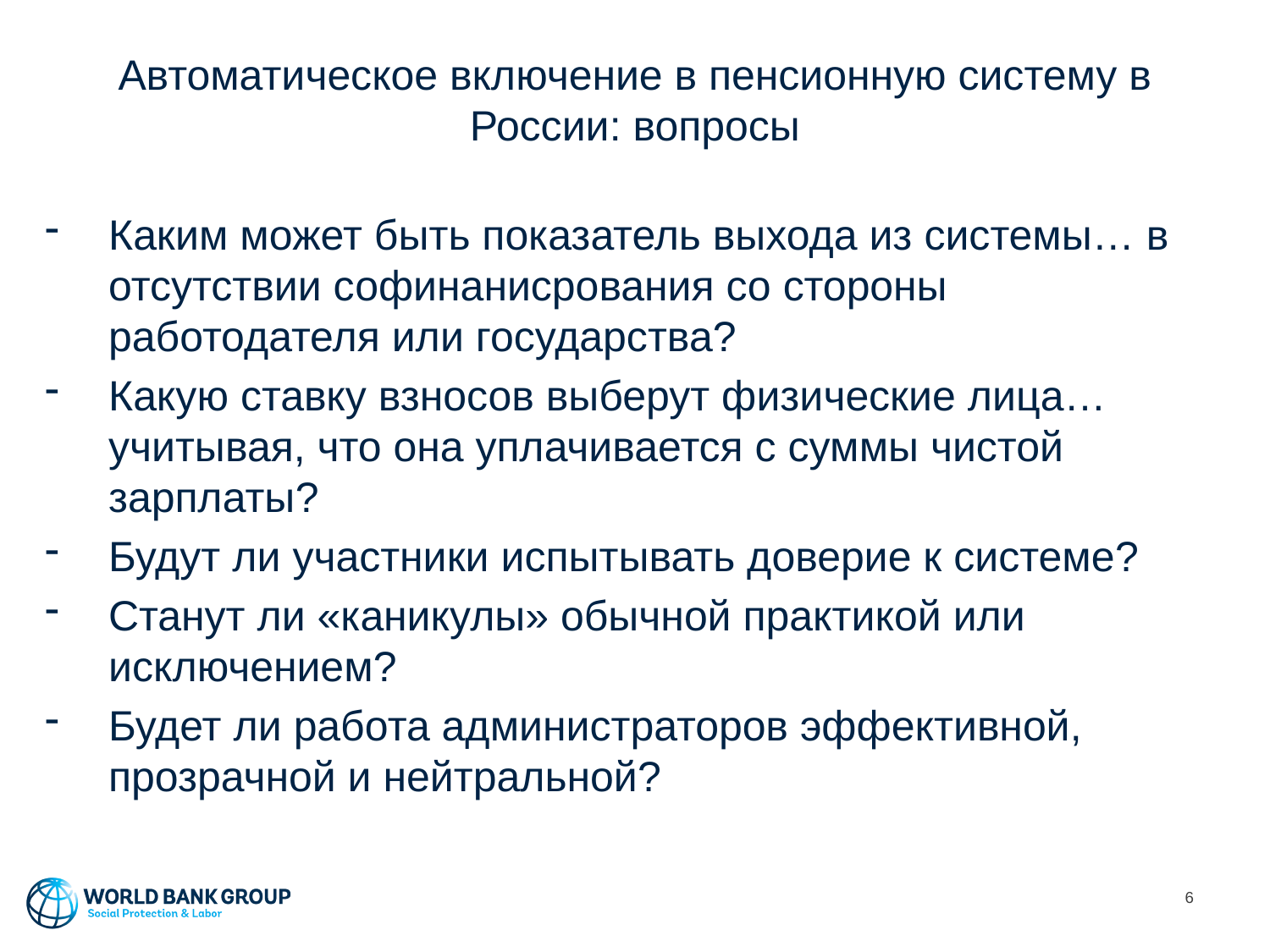

# Автоматическое включение в пенсионную систему в России: вопросы
Каким может быть показатель выхода из системы… в отсутствии софинанисрования со стороны работодателя или государства?
Какую ставку взносов выберут физические лица… учитывая, что она уплачивается с суммы чистой зарплаты?
Будут ли участники испытывать доверие к системе?
Станут ли «каникулы» обычной практикой или исключением?
Будет ли работа администраторов эффективной, прозрачной и нейтральной?
6